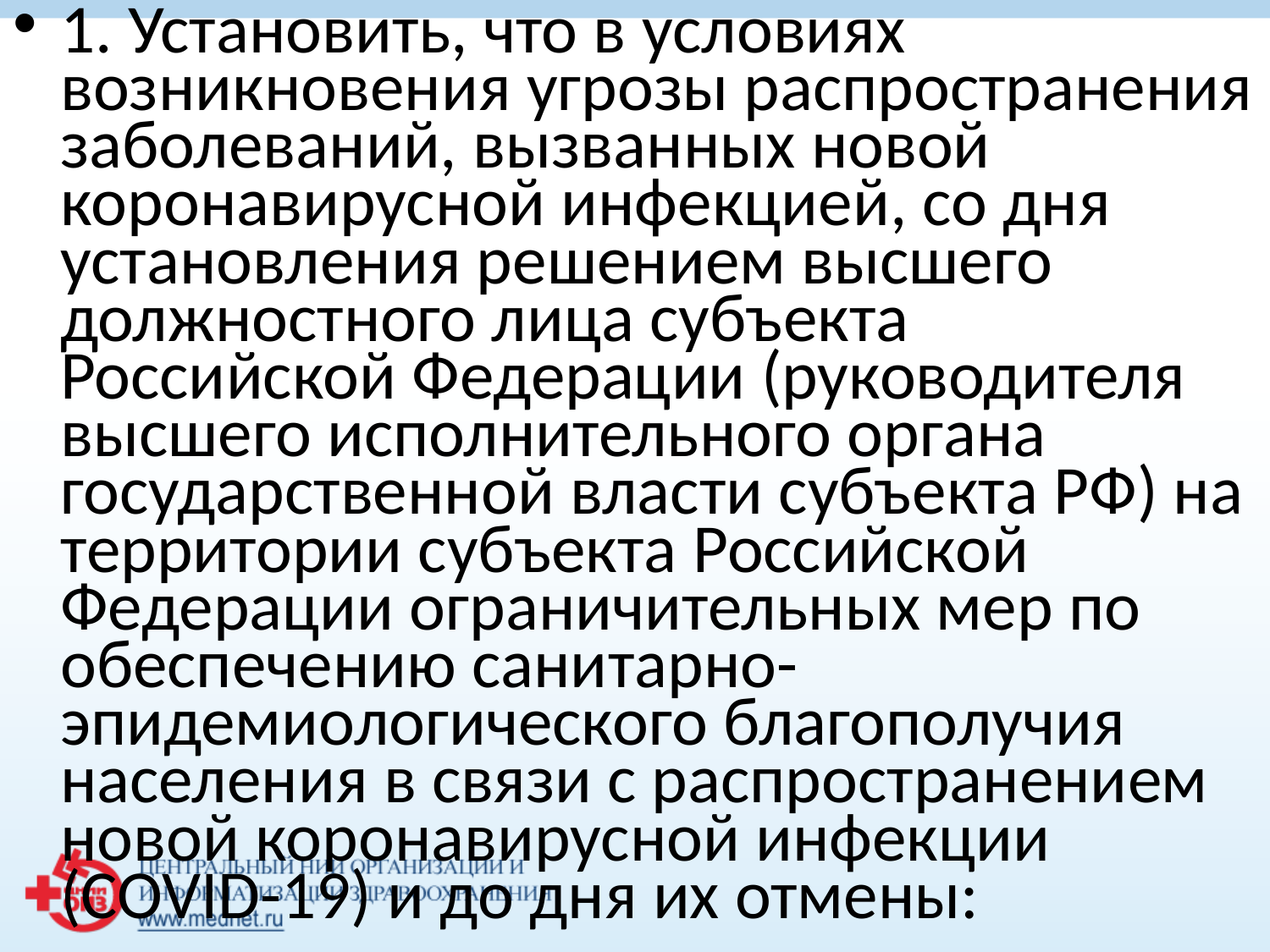

1. Установить, что в условиях возникновения угрозы распространения заболеваний, вызванных новой коронавирусной инфекцией, со дня установления решением высшего должностного лица субъекта Российской Федерации (руководителя высшего исполнительного органа государственной власти субъекта РФ) на территории субъекта Российской Федерации ограничительных мер по обеспечению санитарно-эпидемиологического благополучия населения в связи с распространением новой коронавирусной инфекции (COVID-19) и до дня их отмены: